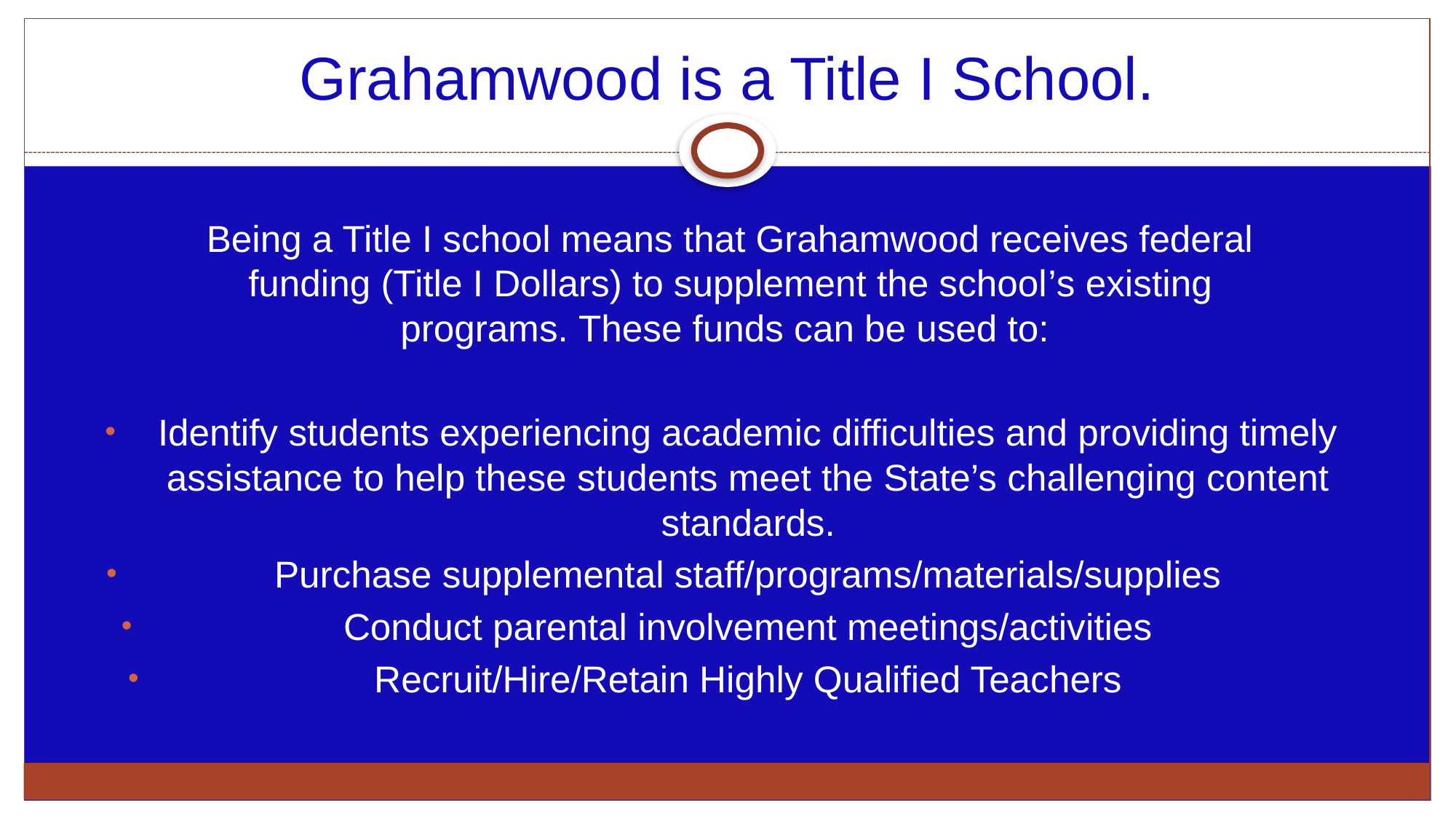

# Grahamwood is a Title I School.

Being a Title I school means that Grahamwood receives federal funding (Title I Dollars) to supplement the school’s existing programs. These funds can be used to:

Identify students experiencing academic difficulties and providing timely assistance to help these students meet the State’s challenging content standards.
Purchase supplemental staff/programs/materials/supplies
Conduct parental involvement meetings/activities
Recruit/Hire/Retain Highly Qualified Teachers